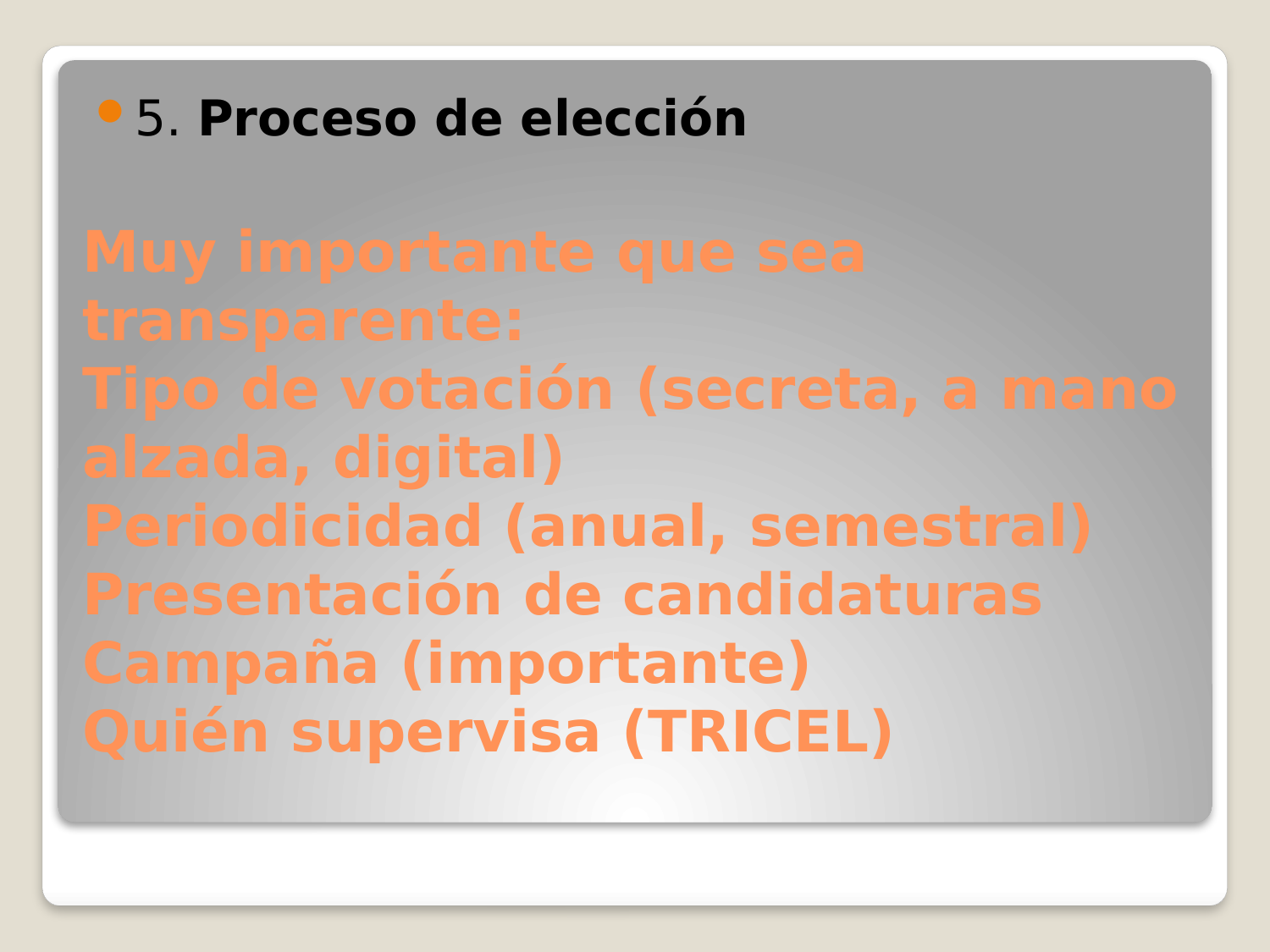

5. Proceso de elección
# Muy importante que sea transparente: Tipo de votación (secreta, a mano alzada, digital) Periodicidad (anual, semestral) Presentación de candidaturas Campaña (importante) Quién supervisa (TRICEL)